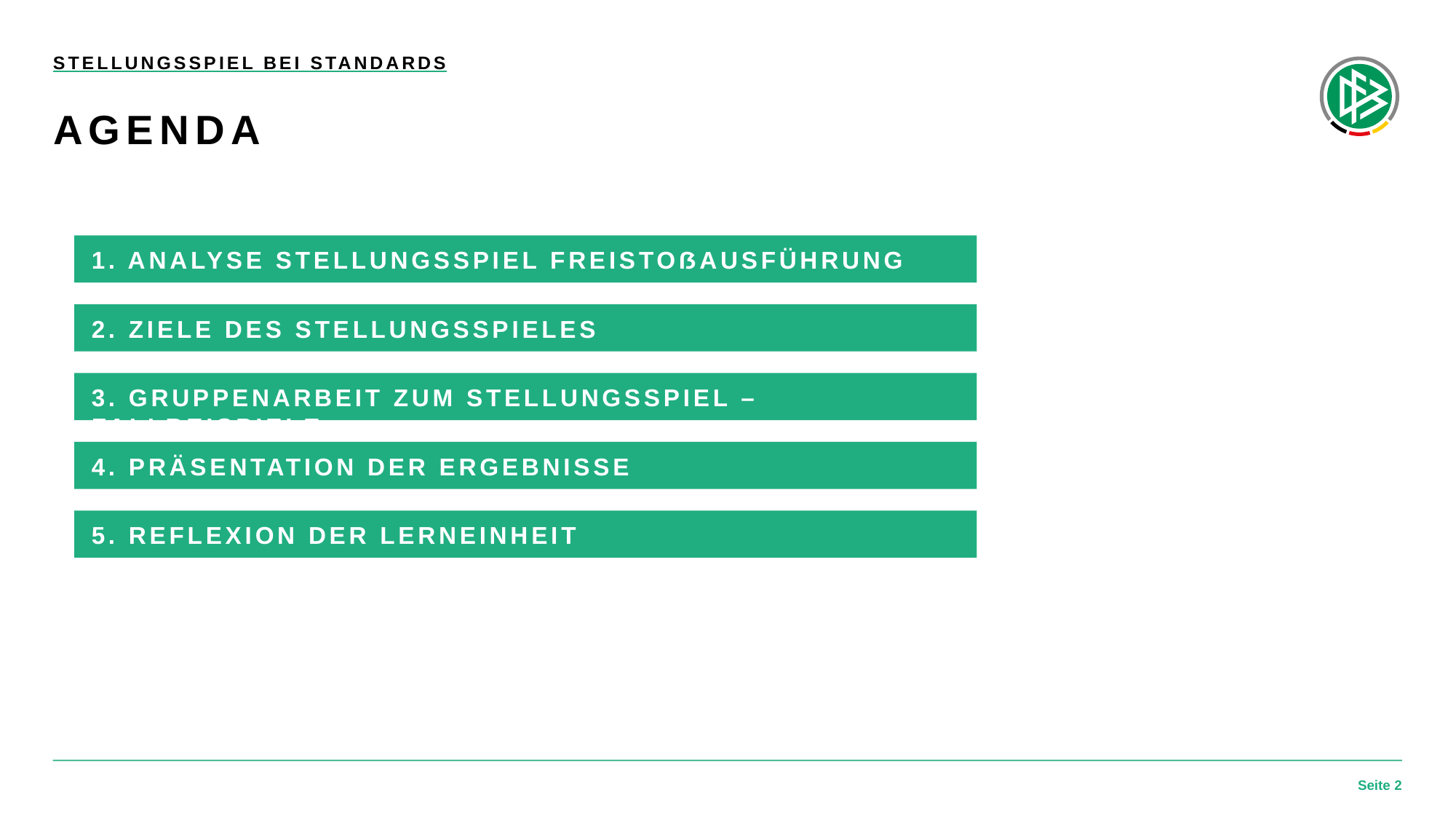

Stellungsspiel bei Standards
# Agenda
1. Analyse Stellungsspiel Freistoßausführung

2. Ziele des Stellungsspieles
3. Gruppenarbeit zum Stellungsspiel – Fallbeispiele
4. Präsentation der Ergebnisse
5. Reflexion der Lerneinheit

Seite 2